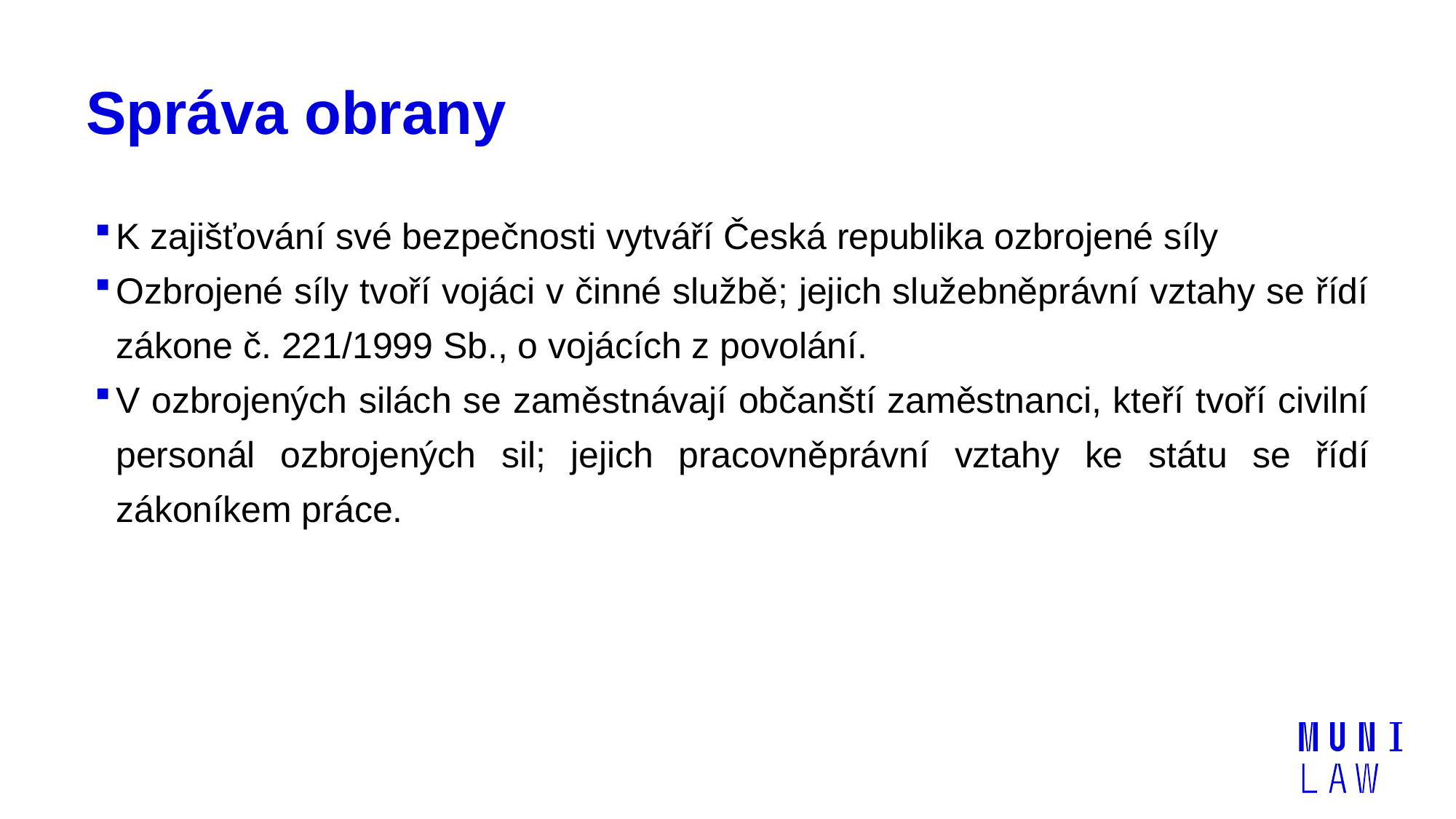

# Správa obrany
K zajišťování své bezpečnosti vytváří Česká republika ozbrojené síly
Ozbrojené síly tvoří vojáci v činné službě; jejich služebněprávní vztahy se řídí zákone č. 221/1999 Sb., o vojácích z povolání.
V ozbrojených silách se zaměstnávají občanští zaměstnanci, kteří tvoří civilní personál ozbrojených sil; jejich pracovněprávní vztahy ke státu se řídí zákoníkem práce.